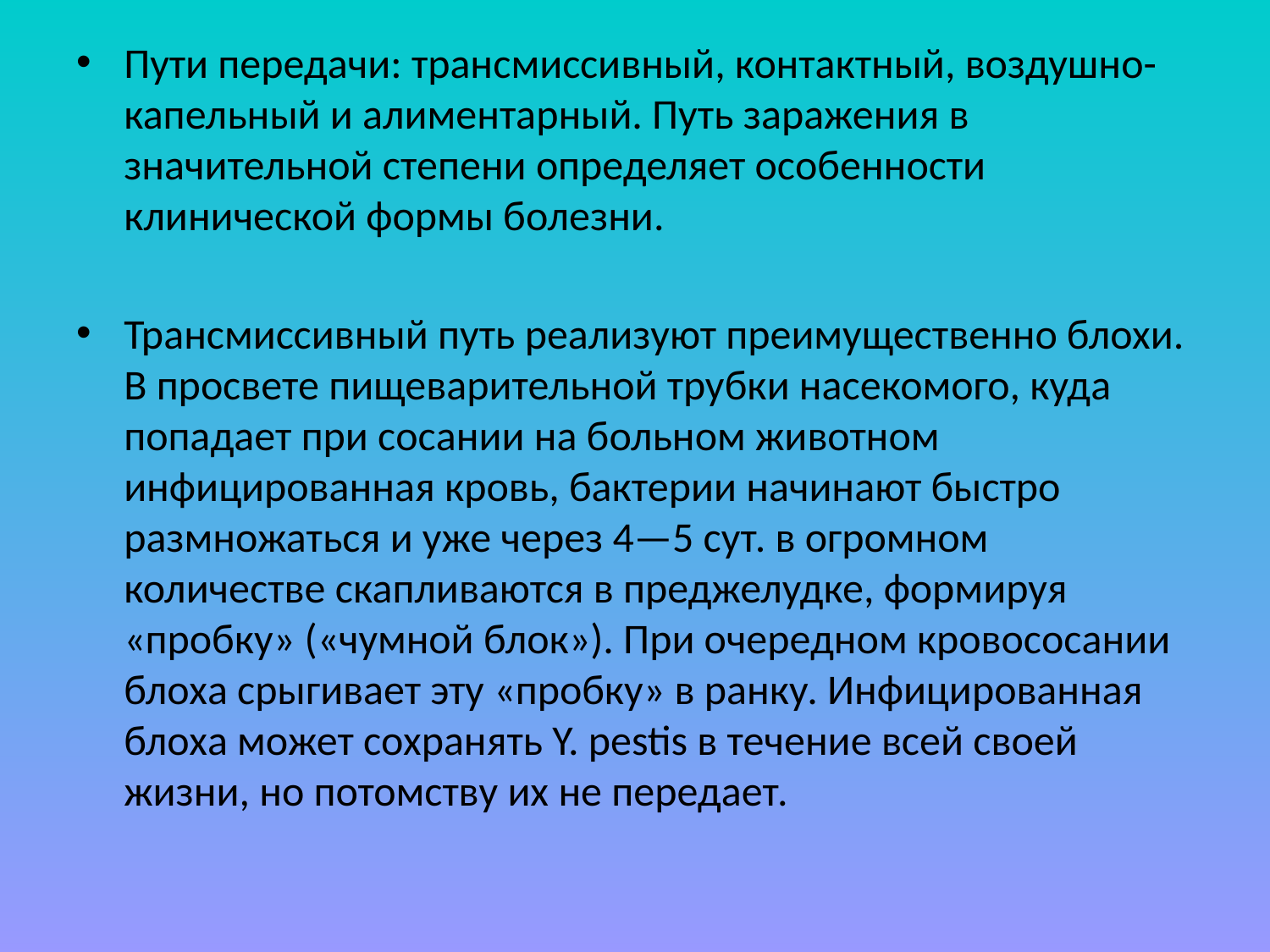

Пути передачи: трансмиссивный, контактный, воздушно-капельный и алиментарный. Путь заражения в значительной степени определяет особенности клинической формы болезни.

Трансмиссивный путь реализуют преимущественно блохи. В просвете пищеварительной трубки насекомого, куда попадает при сосании на больном животном инфицированная кровь, бактерии начинают быстро размножаться и уже через 4—5 сут. в огромном количестве скапливаются в преджелудке, формируя «пробку» («чумной блок»). При очередном кровососании блоха срыгивает эту «пробку» в ранку. Инфицированная блоха может сохранять Y. pestis в течение всей своей жизни, но потомству их не передает.